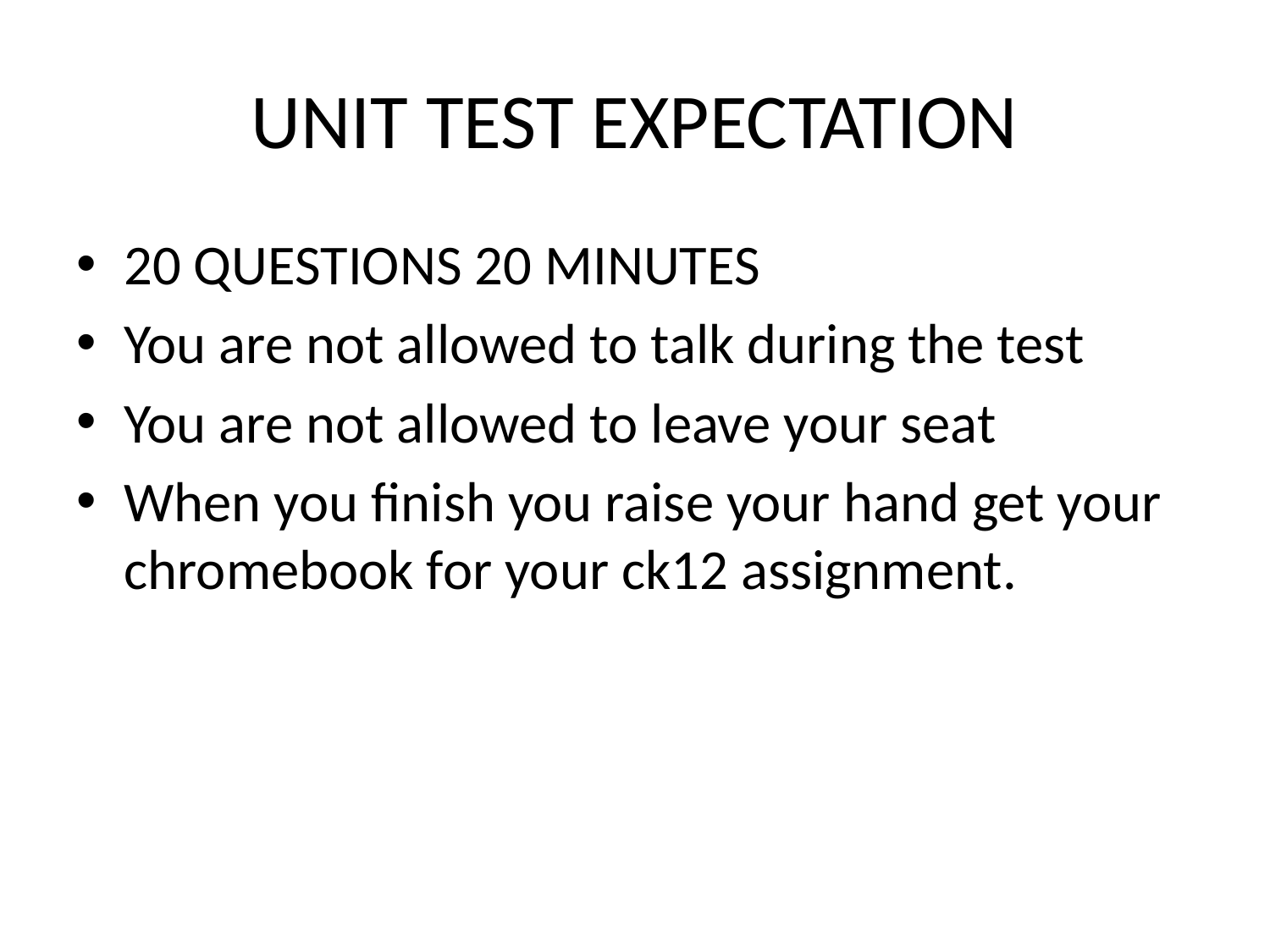

# UNIT TEST EXPECTATION
20 QUESTIONS 20 MINUTES
You are not allowed to talk during the test
You are not allowed to leave your seat
When you finish you raise your hand get your chromebook for your ck12 assignment.